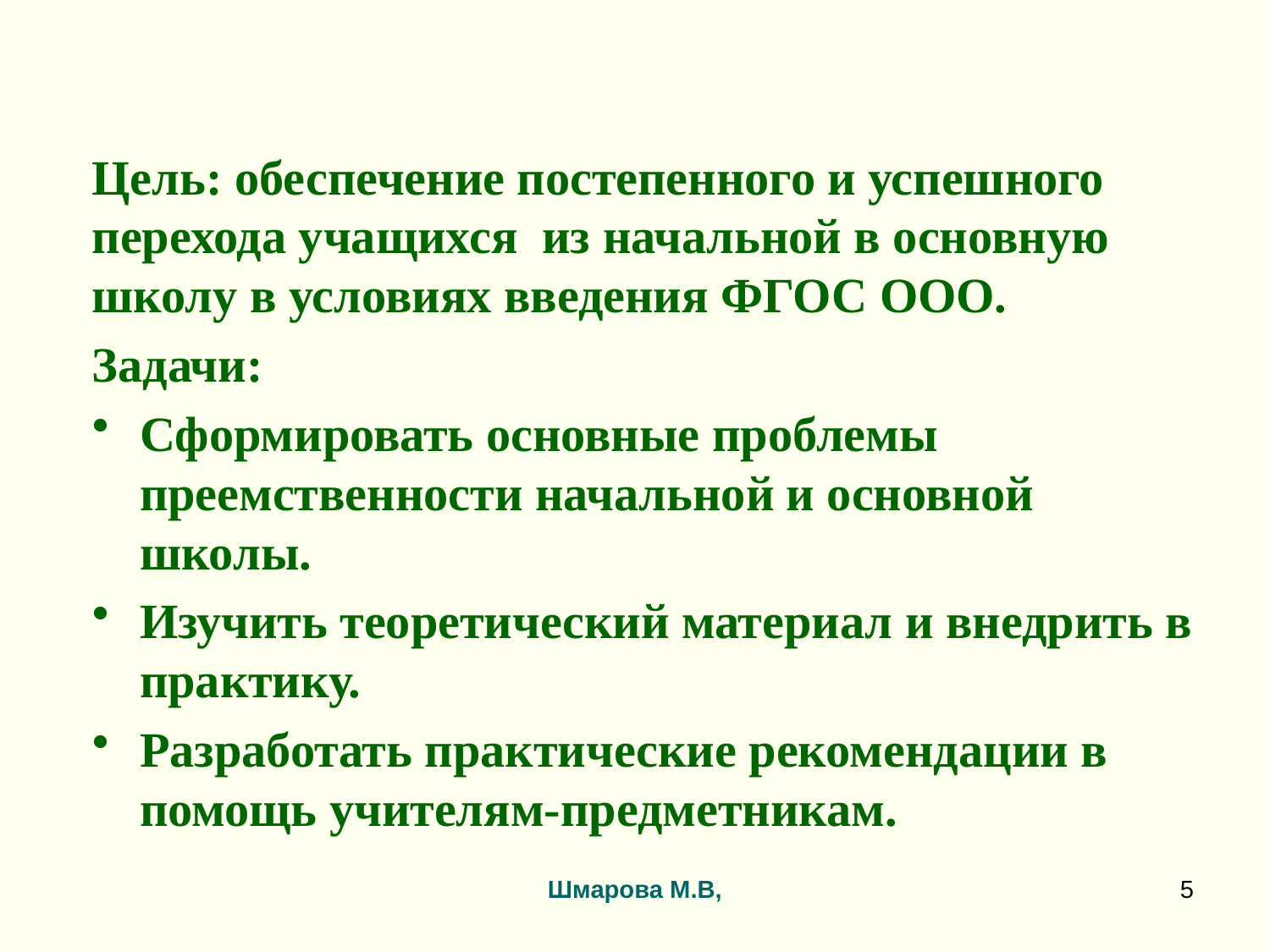

Цель: обеспечение постепенного и успешного перехода учащихся  из начальной в основную школу в условиях введения ФГОС ООО.
Задачи:
Сформировать основные проблемы преемственности начальной и основной школы.
Изучить теоретический материал и внедрить в практику.
Разработать практические рекомендации в помощь учителям-предметникам.

Шмарова М.В,
5